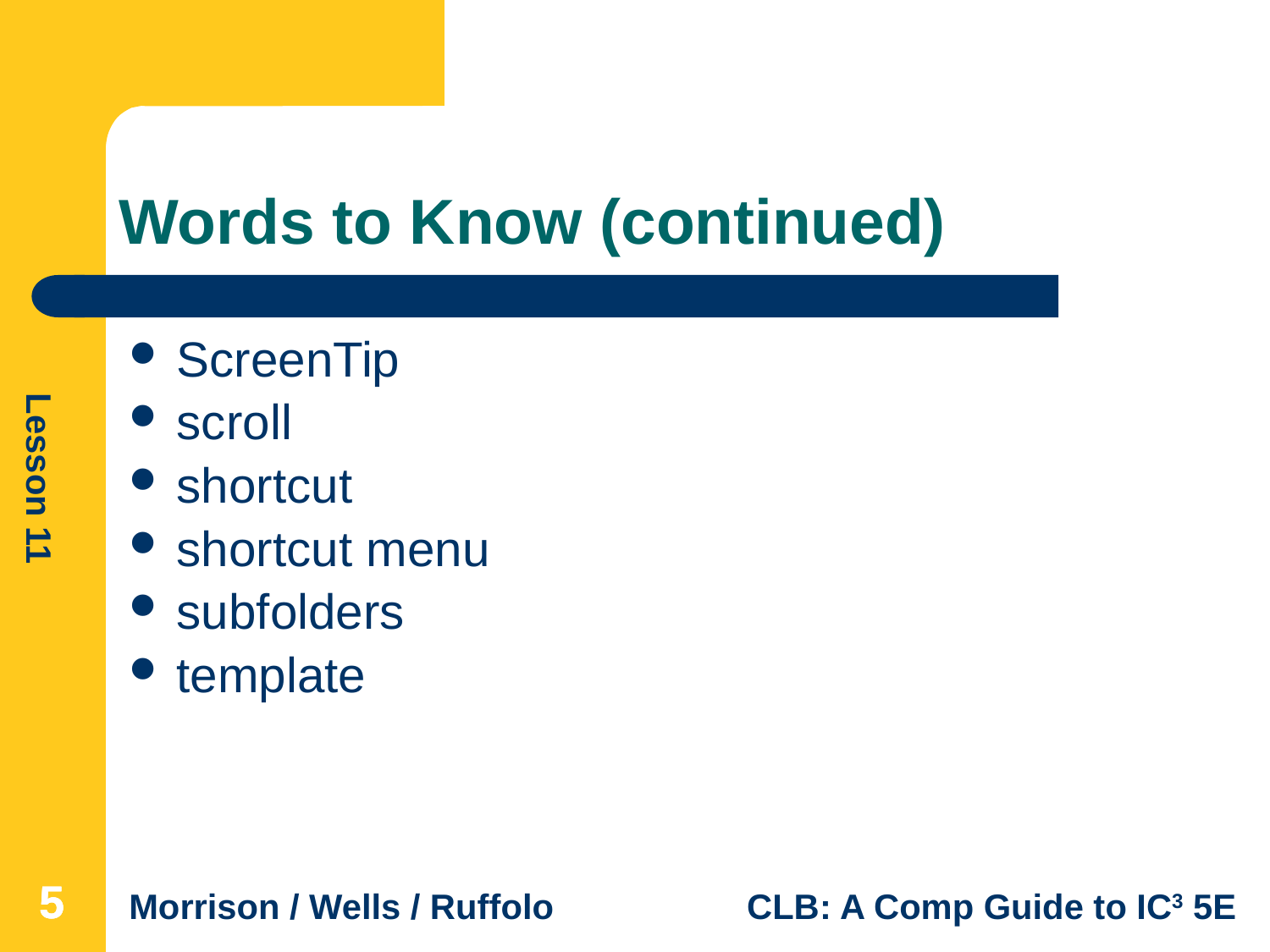

# Words to Know (continued)
ScreenTip
scroll
shortcut
shortcut menu
subfolders
template

5
5
5